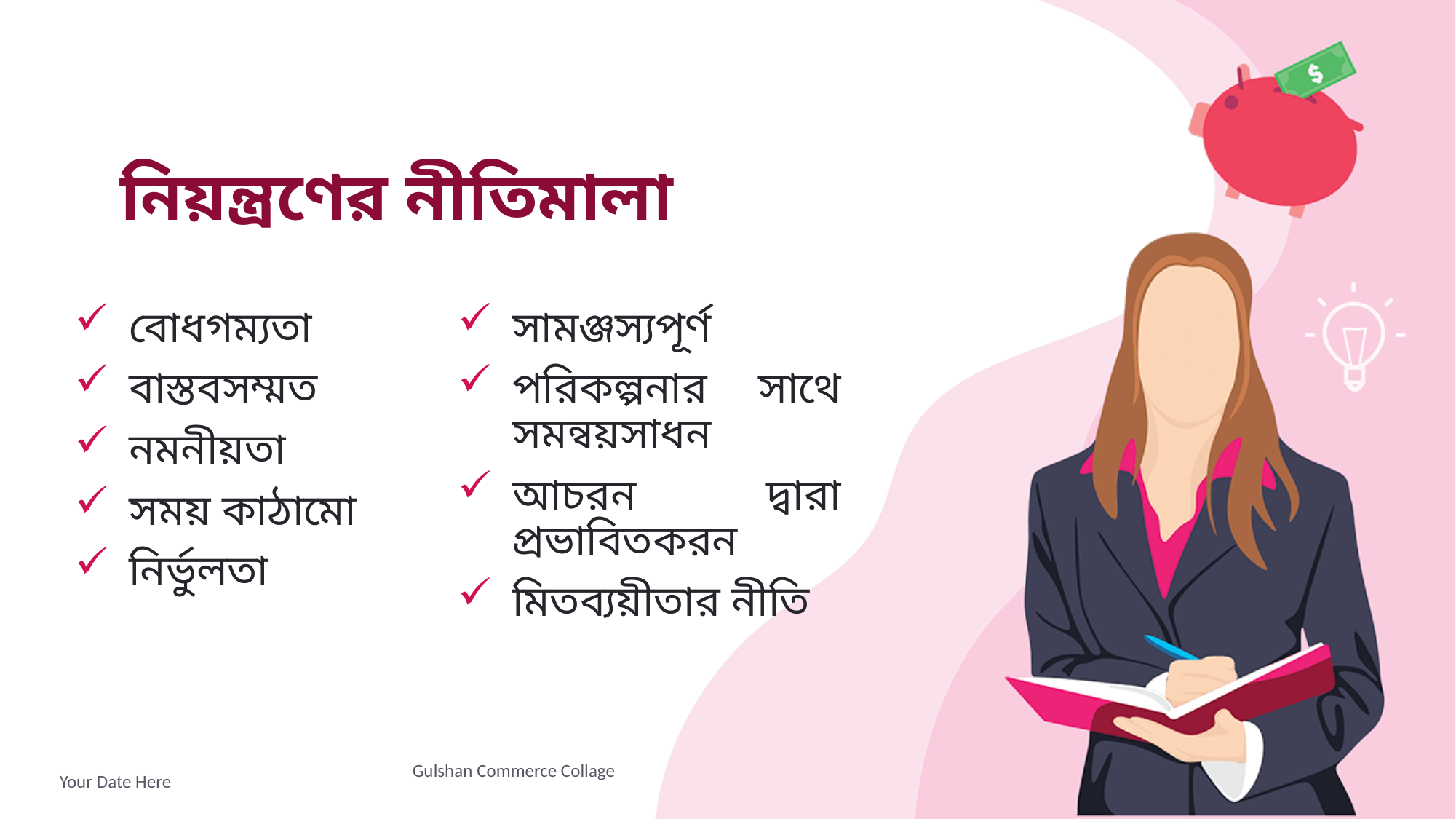

# নিয়ন্ত্রণের নীতিমালা
বোধগম্যতা
বাস্তবসম্মত
নমনীয়তা
সময় কাঠামো
নির্ভুলতা

সামঞ্জস্যপূর্ণ
পরিকল্পনার সাথে সমন্বয়সাধন
আচরন দ্বারা প্রভাবিতকরন
মিতব্যয়ীতার নীতি
Gulshan Commerce Collage

Your Date Here